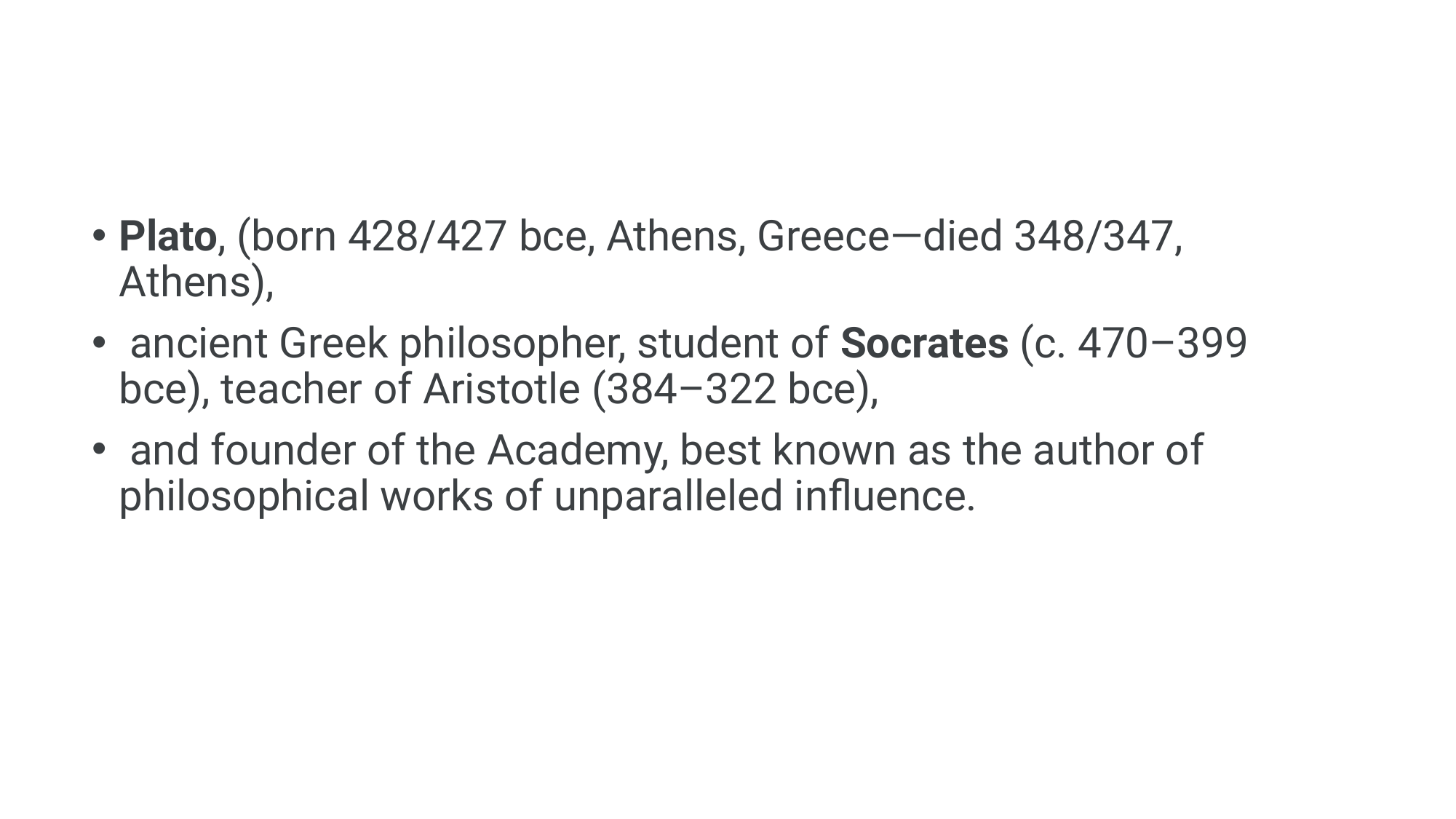

#
Plato, (born 428/427 bce, Athens, Greece—died 348/347, Athens),
 ancient Greek philosopher, student of Socrates (c. 470–399 bce), teacher of Aristotle (384–322 bce),
 and founder of the Academy, best known as the author of philosophical works of unparalleled influence.